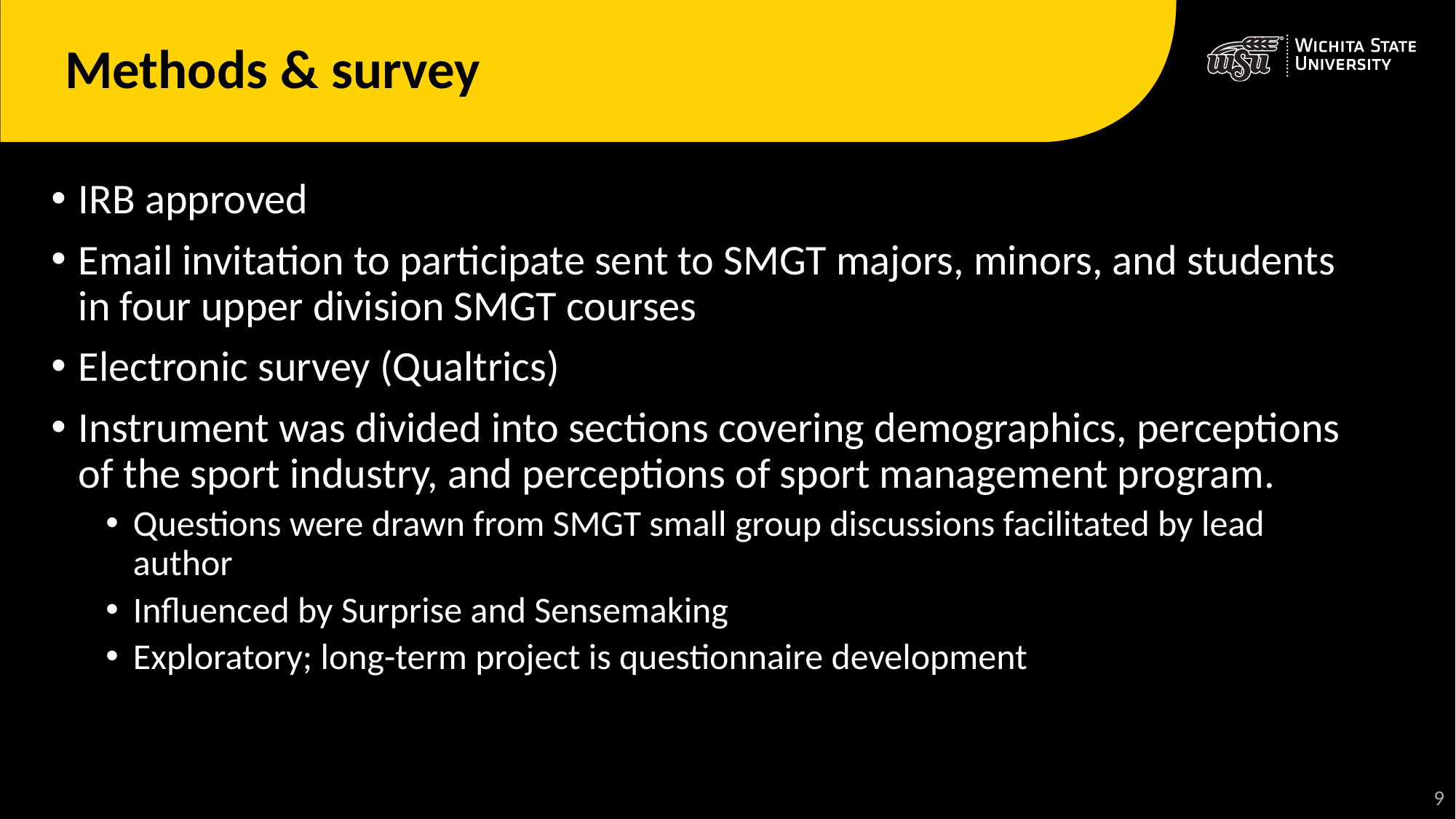

# Methods & survey
IRB approved
Email invitation to participate sent to SMGT majors, minors, and students in four upper division SMGT courses
Electronic survey (Qualtrics)
Instrument was divided into sections covering demographics, perceptions of the sport industry, and perceptions of sport management program.
Questions were drawn from SMGT small group discussions facilitated by lead author
Influenced by Surprise and Sensemaking
Exploratory; long-term project is questionnaire development

9